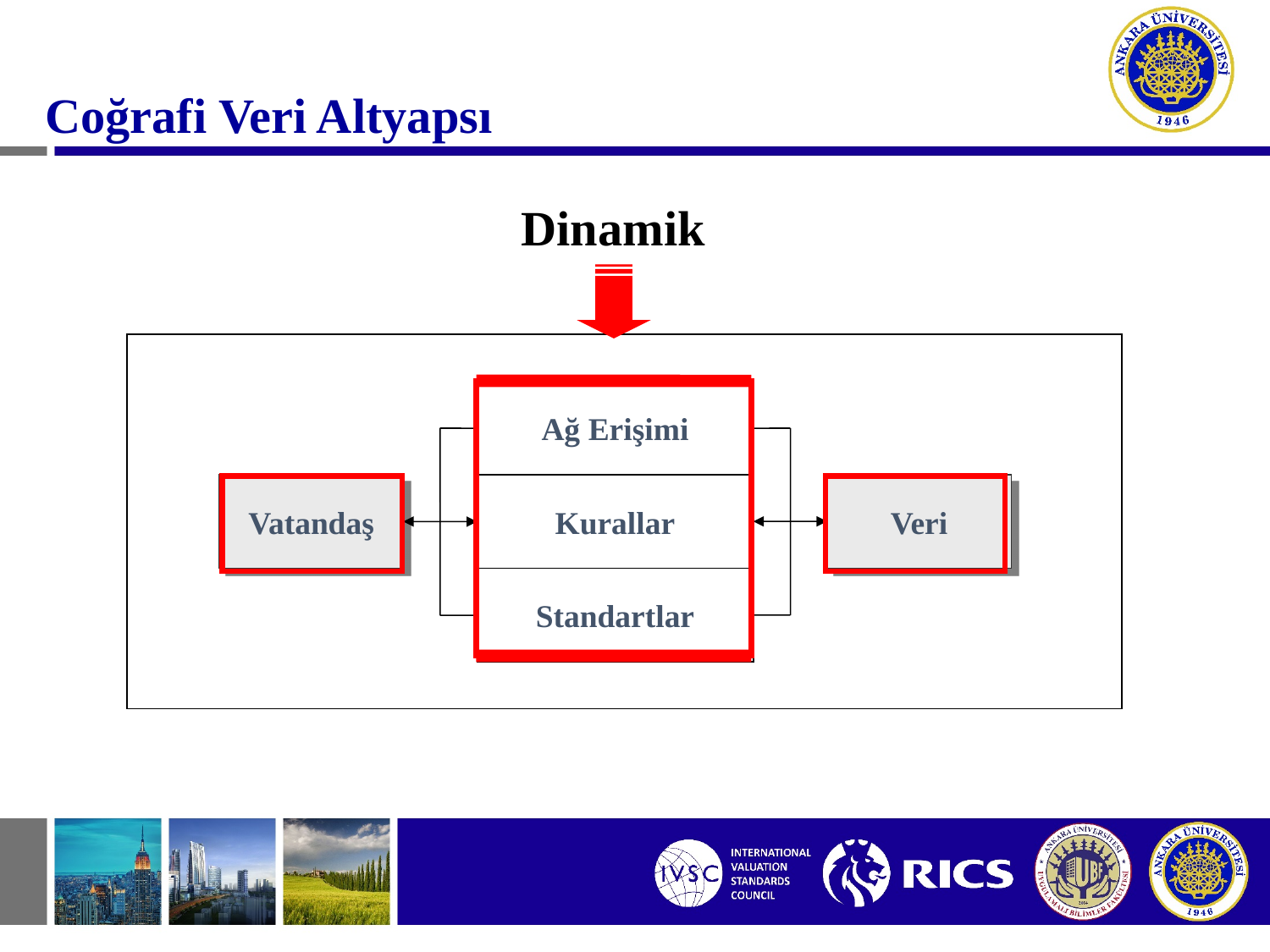

# Coğrafi Veri Altyapsı
Dinamik

Ağ Erişimi

Vatandaş

Kurallar

Veri

Standartlar